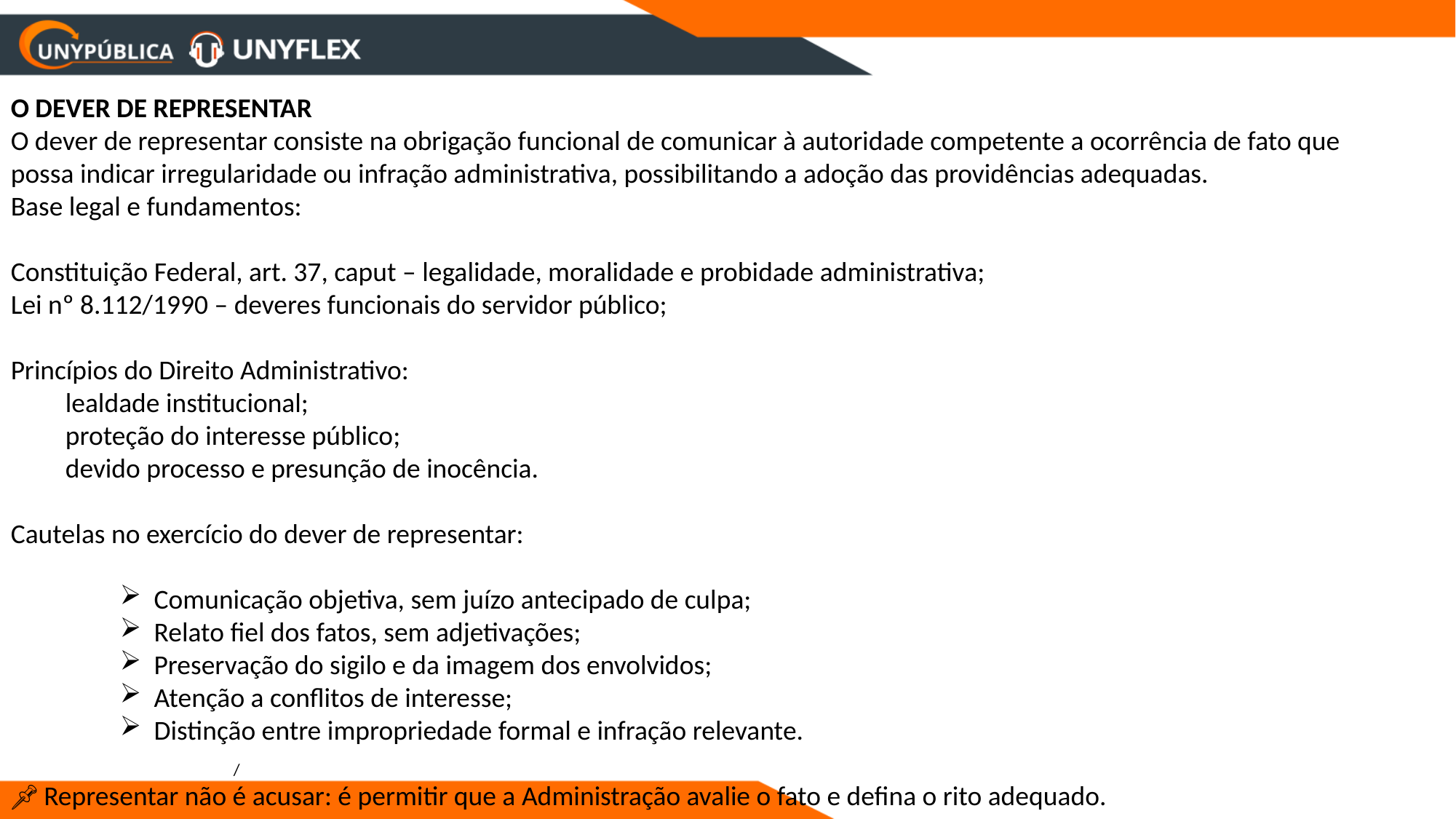

O DEVER DE REPRESENTAR
O dever de representar consiste na obrigação funcional de comunicar à autoridade competente a ocorrência de fato que possa indicar irregularidade ou infração administrativa, possibilitando a adoção das providências adequadas.
Base legal e fundamentos:

Constituição Federal, art. 37, caput – legalidade, moralidade e probidade administrativa;
Lei nº 8.112/1990 – deveres funcionais do servidor público;

Princípios do Direito Administrativo:
lealdade institucional;
proteção do interesse público;
devido processo e presunção de inocência.

Cautelas no exercício do dever de representar:

Comunicação objetiva, sem juízo antecipado de culpa;
Relato fiel dos fatos, sem adjetivações;
Preservação do sigilo e da imagem dos envolvidos;
Atenção a conflitos de interesse;
Distinção entre impropriedade formal e infração relevante.

📌 Representar não é acusar: é permitir que a Administração avalie o fato e defina o rito adequado.

/